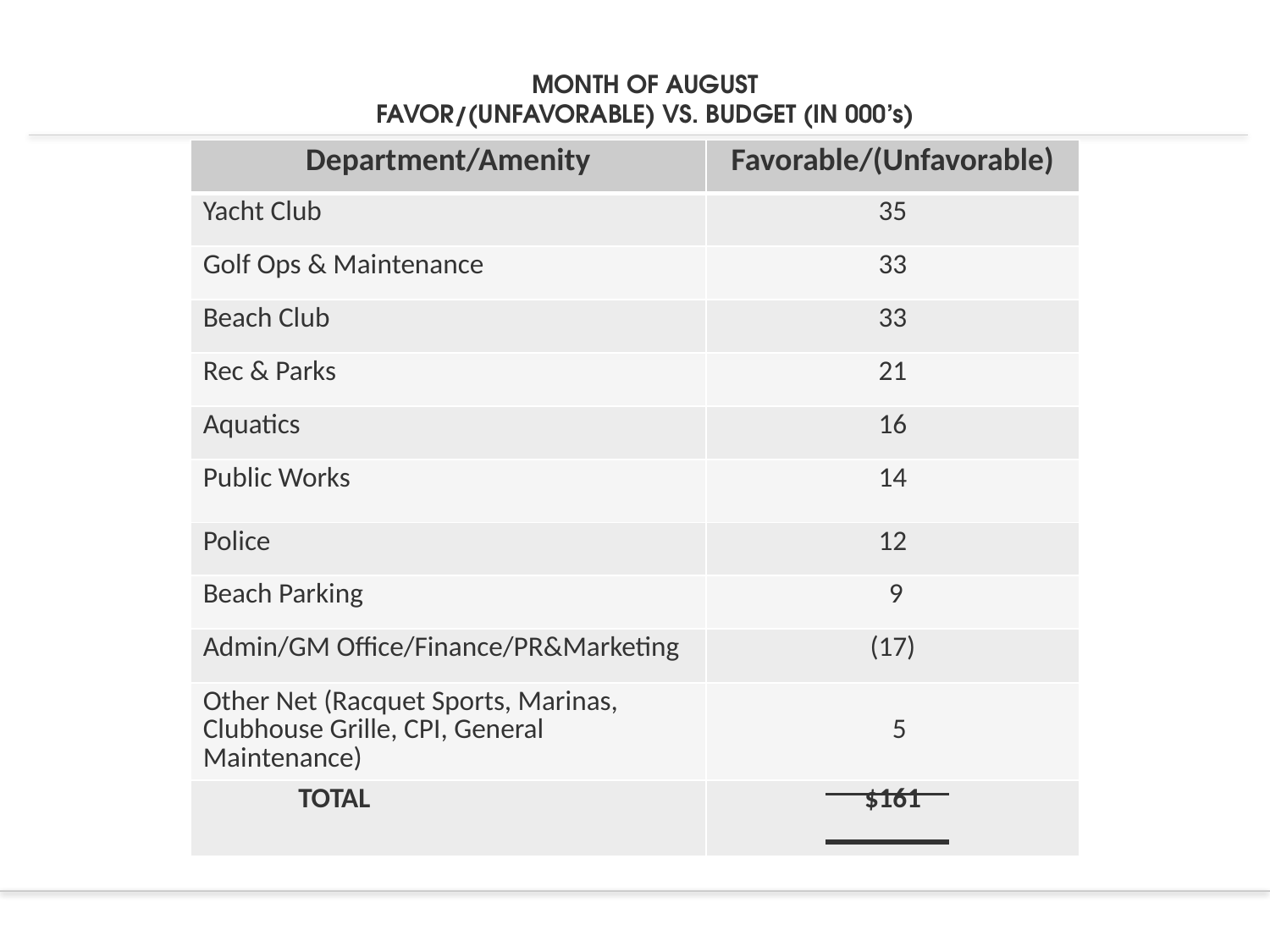

# MONTH OF AUGUST FAVOR/(UNFAVORABLE) VS. BUDGET (IN 000’s)
| Department/Amenity | Favorable/(Unfavorable) |
| --- | --- |
| Yacht Club | 35 |
| Golf Ops & Maintenance | 33 |
| Beach Club | 33 |
| Rec & Parks | 21 |
| Aquatics | 16 |
| Public Works | 14 |
| Police | 12 |
| Beach Parking | 9 |
| Admin/GM Office/Finance/PR&Marketing | (17) |
| Other Net (Racquet Sports, Marinas, Clubhouse Grille, CPI, General Maintenance) | 5 |
| TOTAL | $161 |